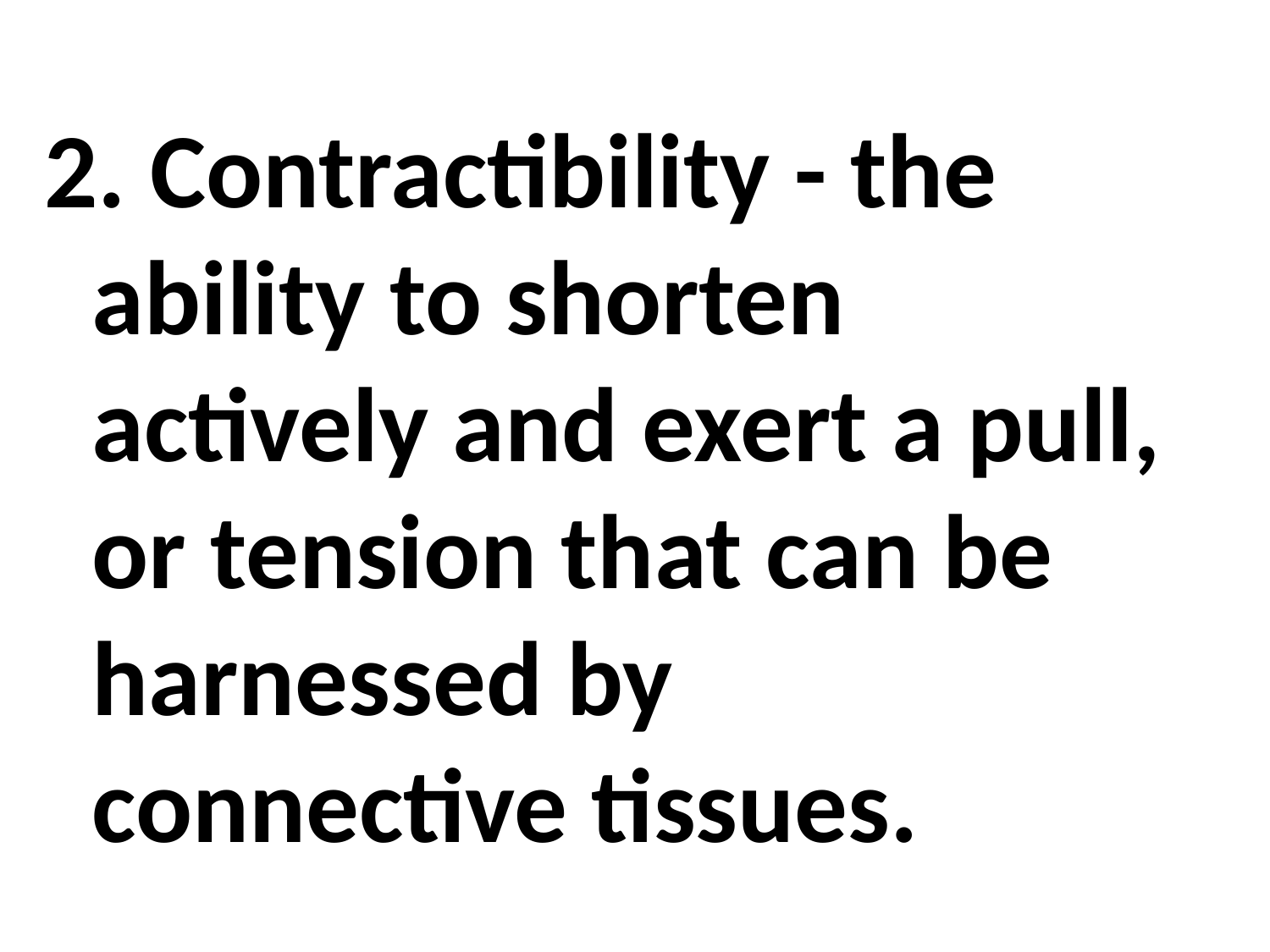

2. Contractibility - the ability to shorten actively and exert a pull, or tension that can be harnessed by connective tissues.